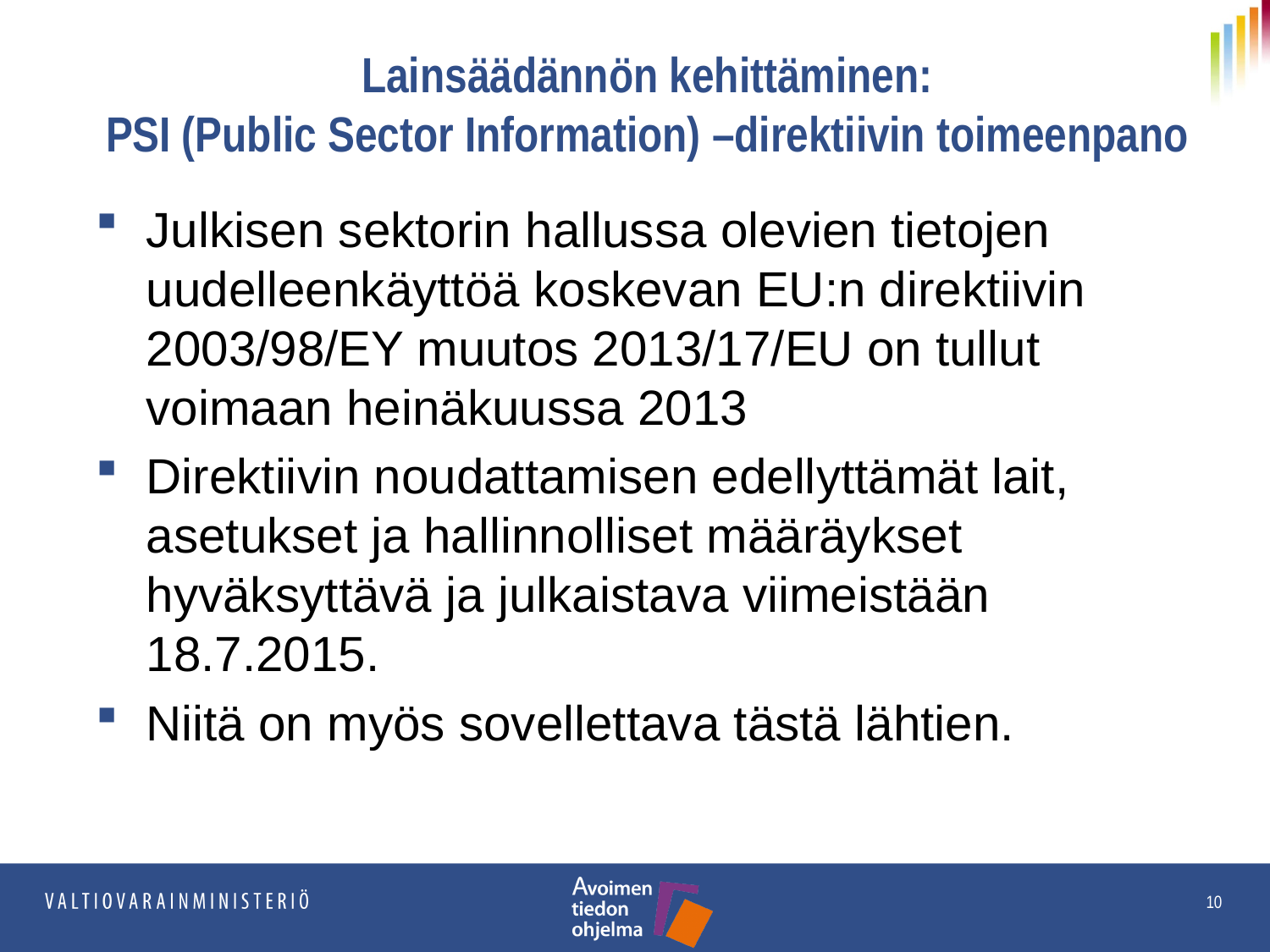

# Lainsäädännön kehittäminen: PSI (Public Sector Information) –direktiivin toimeenpano
Julkisen sektorin hallussa olevien tietojen uudelleenkäyttöä koskevan EU:n direktiivin 2003/98/EY muutos 2013/17/EU on tullut voimaan heinäkuussa 2013
Direktiivin noudattamisen edellyttämät lait, asetukset ja hallinnolliset määräykset hyväksyttävä ja julkaistava viimeistään 18.7.2015.
Niitä on myös sovellettava tästä lähtien.

10